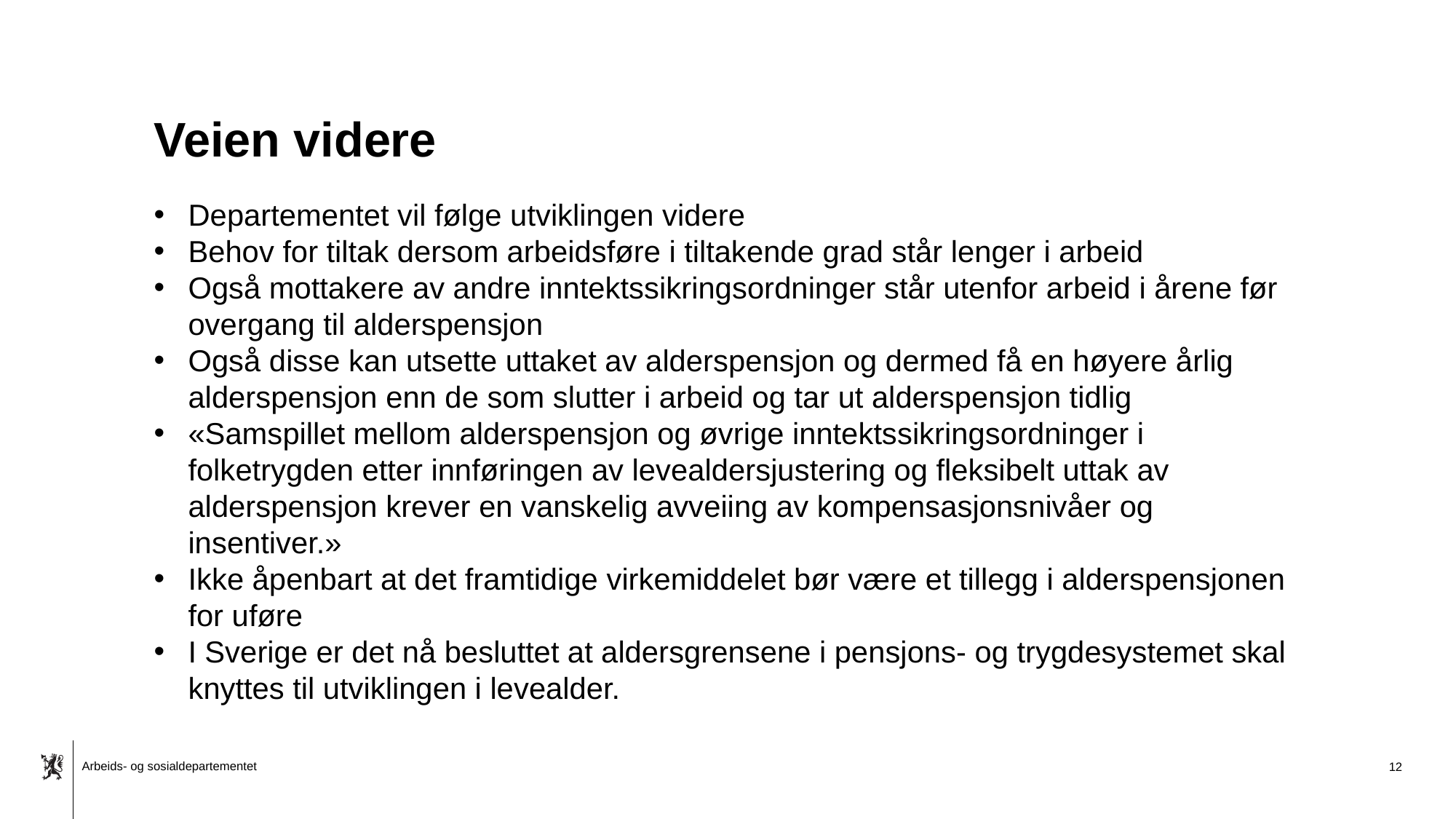

# Veien videre
Departementet vil følge utviklingen videre
Behov for tiltak dersom arbeidsføre i tiltakende grad står lenger i arbeid
Også mottakere av andre inntektssikringsordninger står utenfor arbeid i årene før overgang til alderspensjon
Også disse kan utsette uttaket av alderspensjon og dermed få en høyere årlig alderspensjon enn de som slutter i arbeid og tar ut alderspensjon tidlig
«Samspillet mellom alderspensjon og øvrige inntektssikringsordninger i folketrygden etter innføringen av levealdersjustering og fleksibelt uttak av alderspensjon krever en vanskelig avveiing av kompensasjonsnivåer og insentiver.»
Ikke åpenbart at det framtidige virkemiddelet bør være et tillegg i alderspensjonen for uføre
I Sverige er det nå besluttet at aldersgrensene i pensjons- og trygdesystemet skal knyttes til utviklingen i levealder.
12